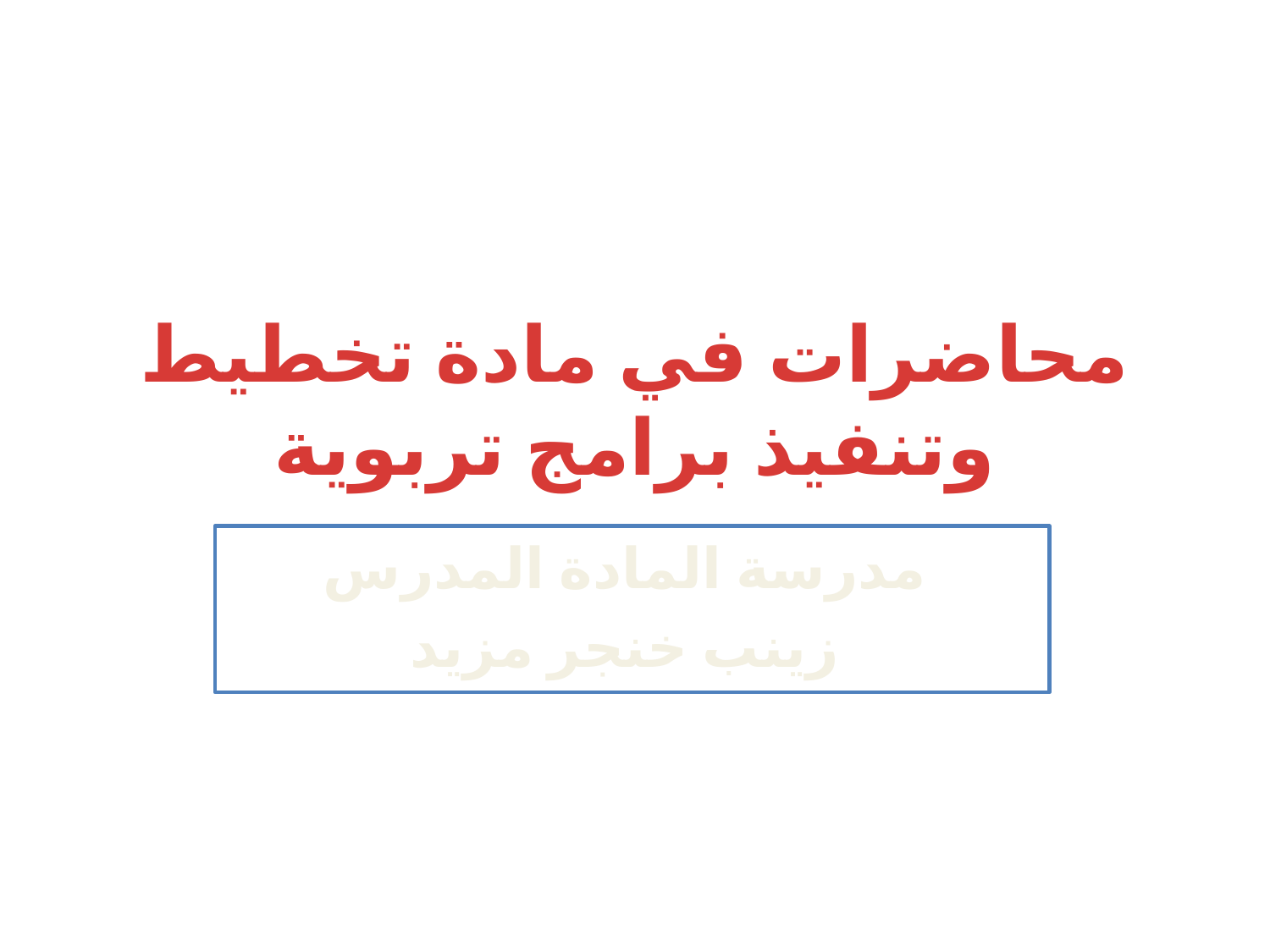

# محاضرات في مادة تخطيط وتنفيذ برامج تربوية
مدرسة المادة المدرس
زينب خنجر مزيد